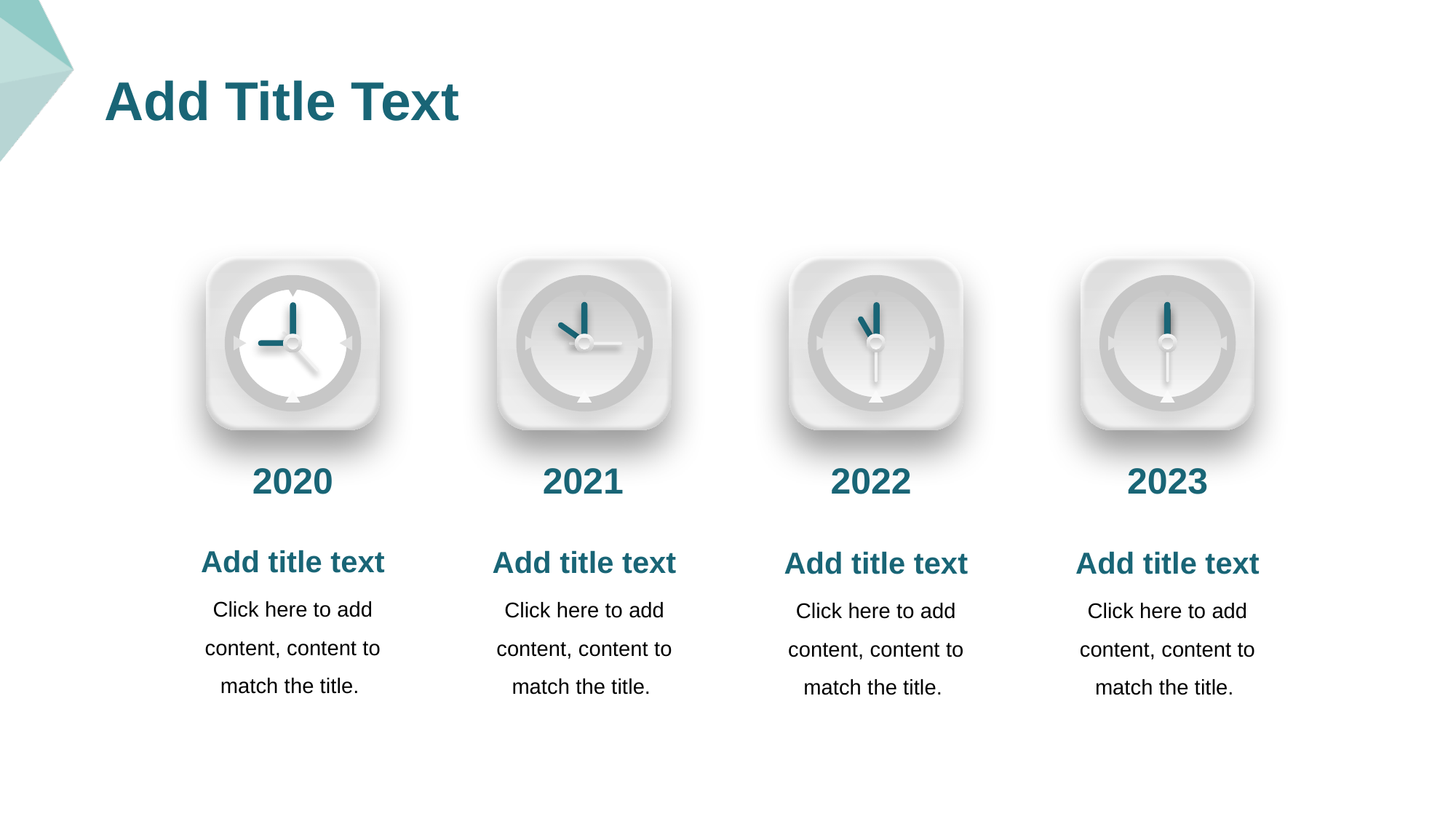

Add Title Text

2020
2021
2022
2023
Add title text
Add title text
Add title text
Add title text
Click here to add content, content to match the title.
Click here to add content, content to match the title.
Click here to add content, content to match the title.
Click here to add content, content to match the title.